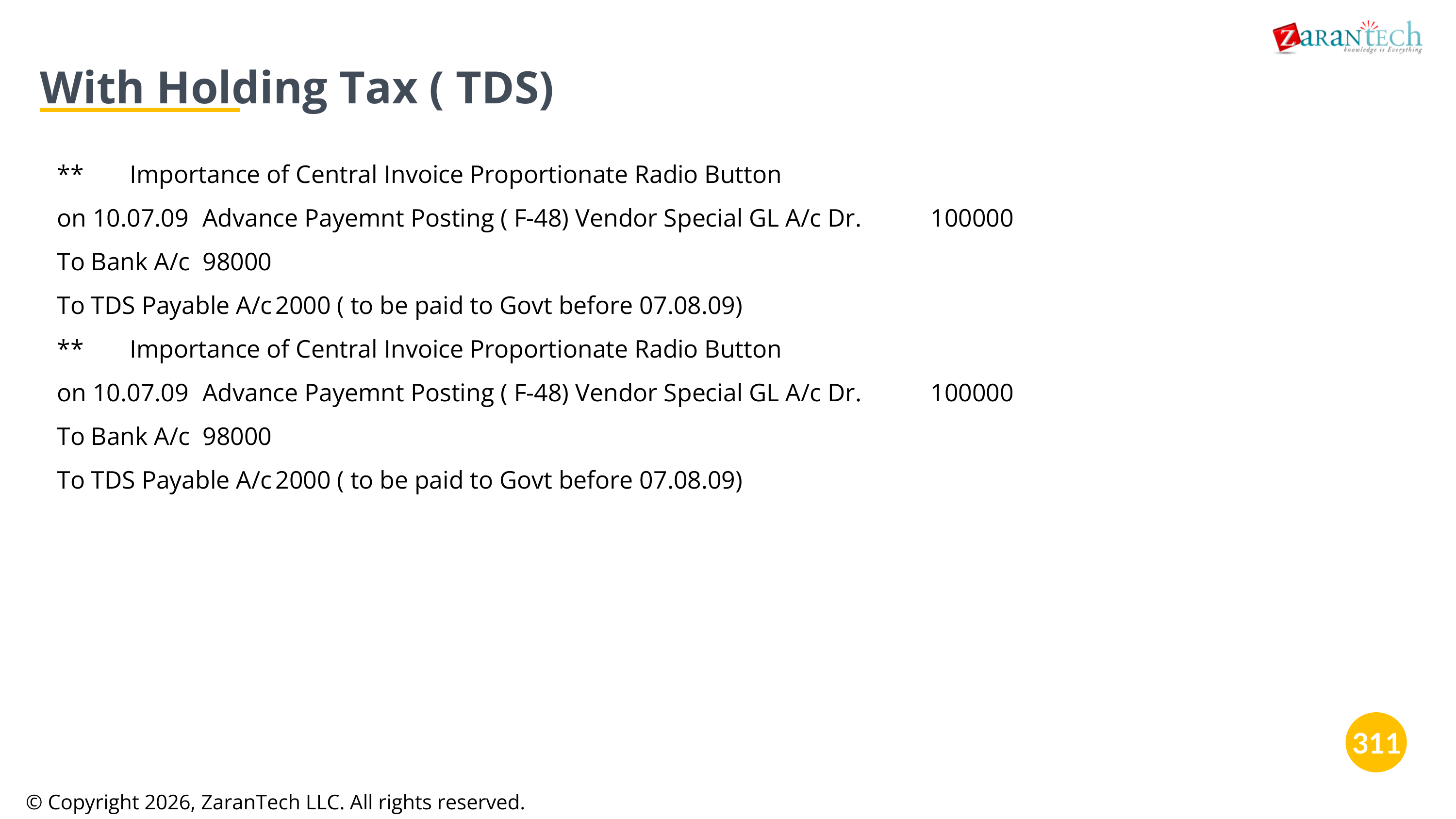

With Holding Tax ( TDS)

**	Importance of Central Invoice Proportionate Radio Button
on 10.07.09	Advance Payemnt Posting ( F-48) Vendor Special GL A/c Dr.	100000
To Bank A/c	98000
To TDS Payable A/c	2000 ( to be paid to Govt before 07.08.09)
**	Importance of Central Invoice Proportionate Radio Button
on 10.07.09	Advance Payemnt Posting ( F-48) Vendor Special GL A/c Dr.	100000
To Bank A/c	98000
To TDS Payable A/c	2000 ( to be paid to Govt before 07.08.09)

311
311
© Copyright 2026, ZaranTech LLC. All rights reserved.